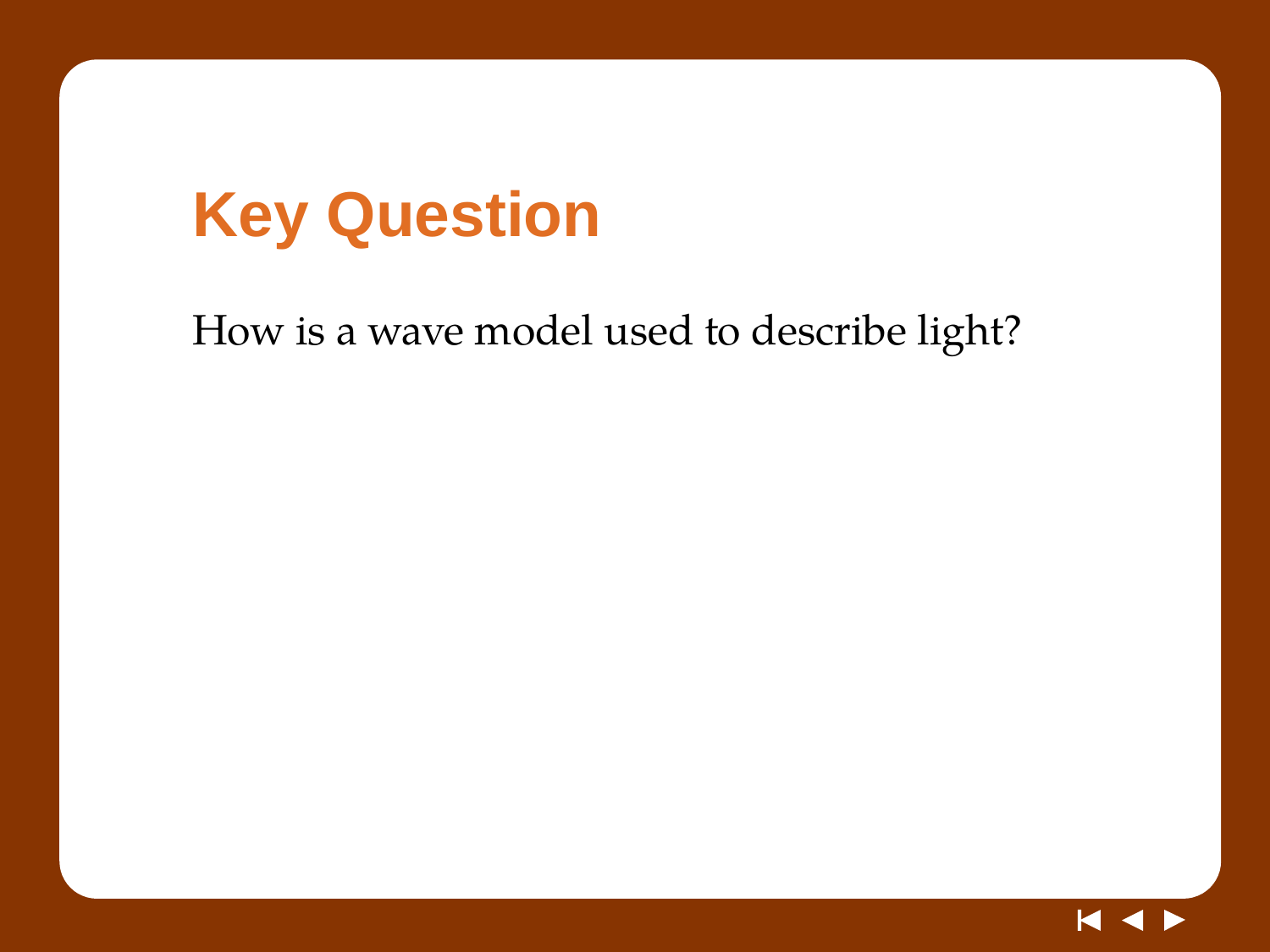

# Key Question
How is a wave model used to describe light?